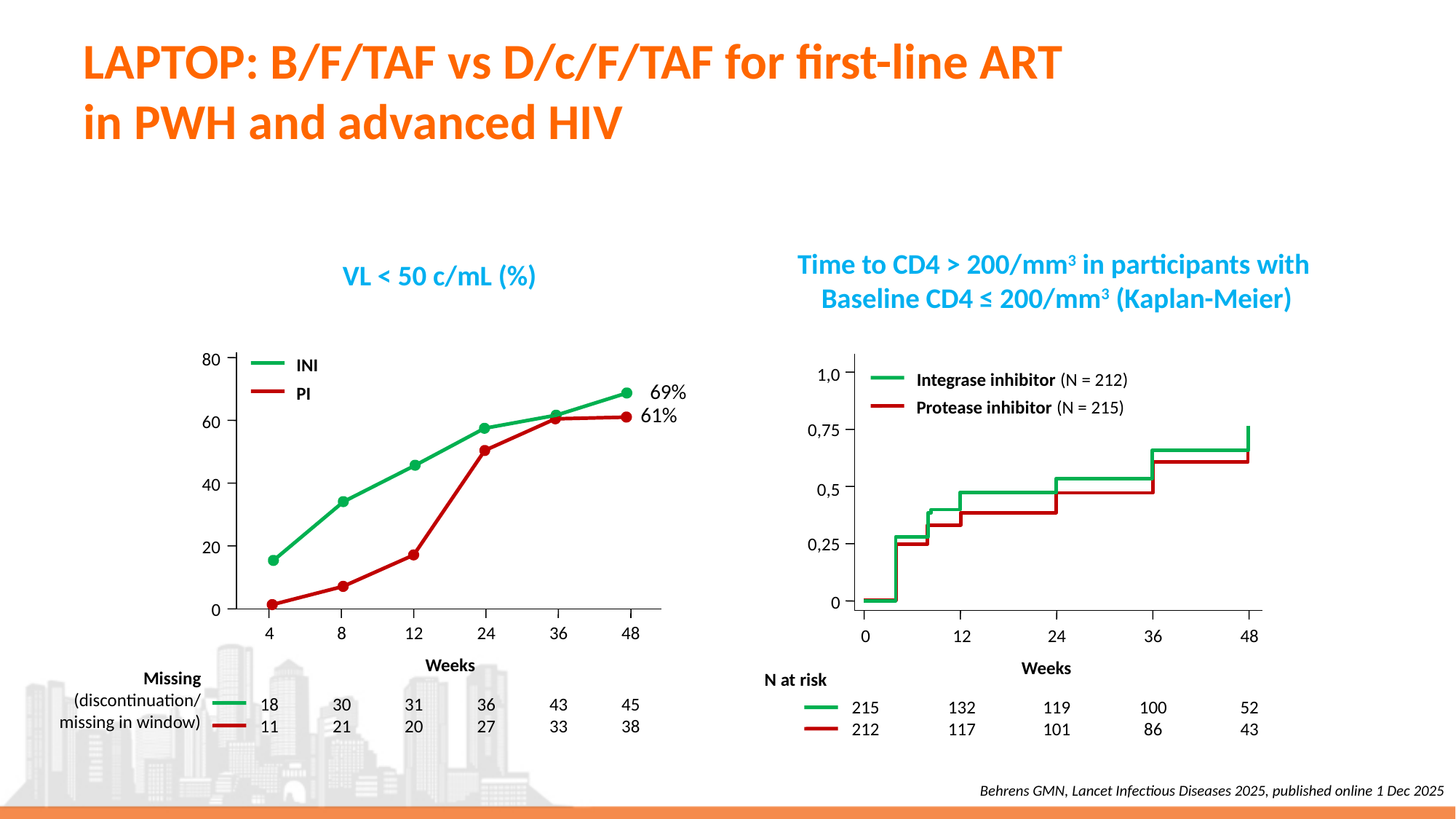

# LAPTOP: B/F/TAF vs D/c/F/TAF for first-line ART in PWH and advanced HIV
Time to CD4 > 200/mm3 in participants with
Baseline CD4 ≤ 200/mm3 (Kaplan-Meier)
VL < 50 c/mL (%)
80
INI

PI

60

40

20

0

4
8
12
24
36
48
Weeks
Missing
(discontinuation/
missing in window)
18
11
30
21
31
20
36
27
43
33
45
38

1,0
Integrase inhibitor (N = 212)

Protease inhibitor (N = 215)

0,75

0,5

0,25

0

0
12
24
36
48
Weeks
N at risk
215
212
132
117
119
101
100
86
52
43

69%
61%
Behrens GMN, Lancet Infectious Diseases 2025, published online 1 Dec 2025